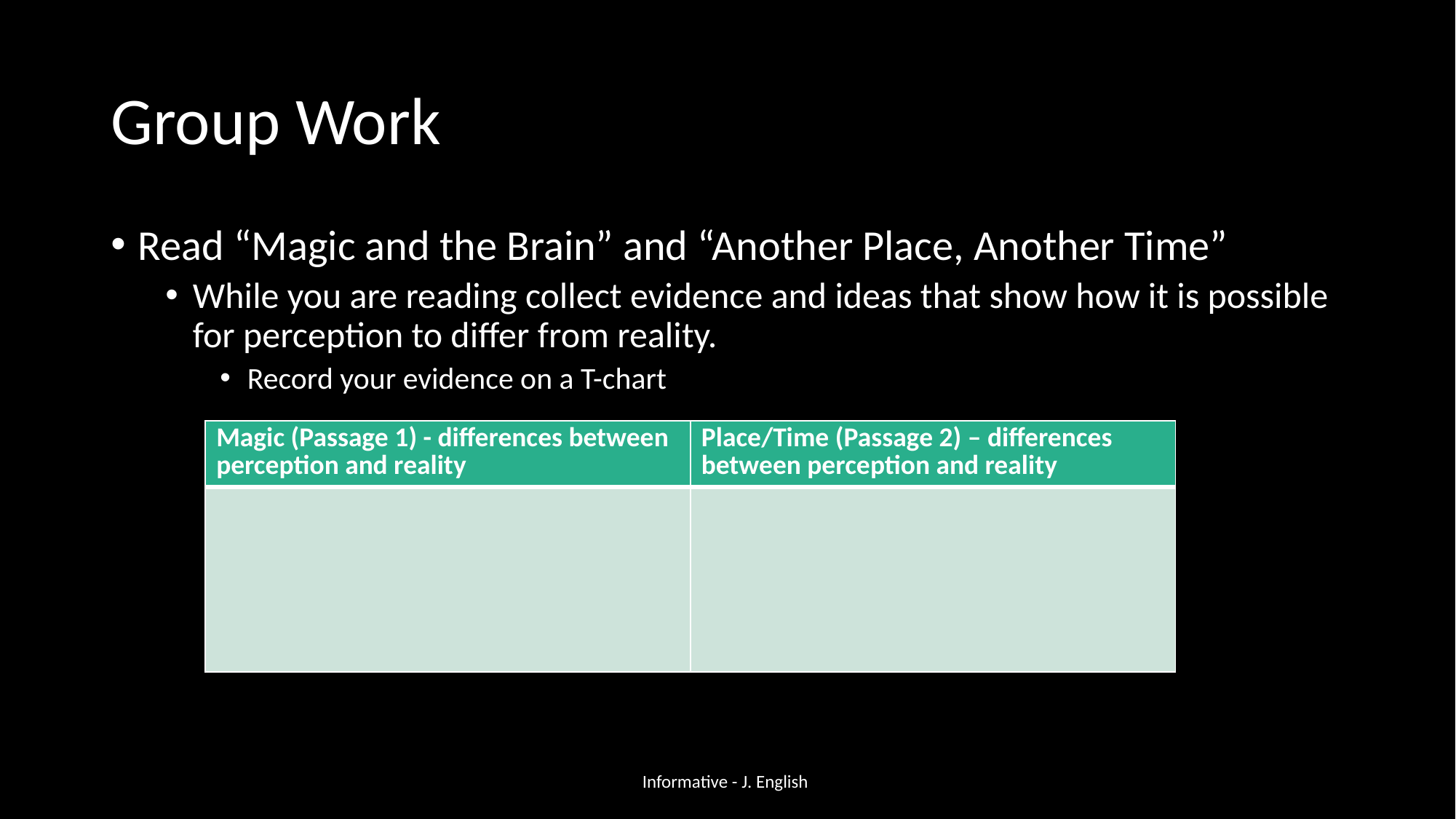

# Group Work
Read “Magic and the Brain” and “Another Place, Another Time”
While you are reading collect evidence and ideas that show how it is possible for perception to differ from reality.
Record your evidence on a T-chart

| Magic (Passage 1) - differences between perception and reality | Place/Time (Passage 2) – differences between perception and reality |
| --- | --- |
|  |  |
Informative - J. English